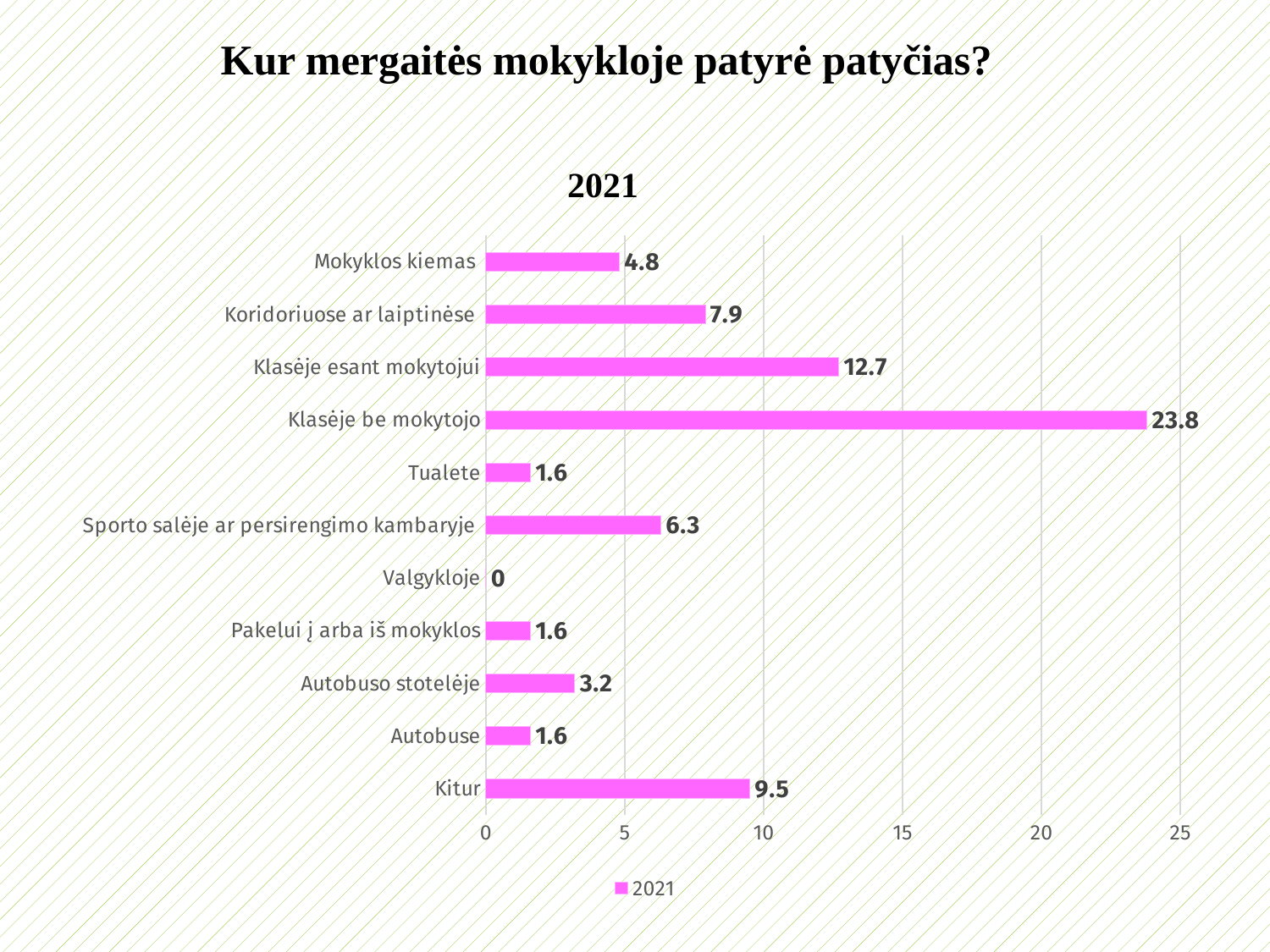

# Kur mergaitės mokykloje patyrė patyčias?
2021

### Chart

| Category | 2021 |
|---|---|
| Kitur | 9.5 |
| Autobuse | 1.6 |
| Autobuso stotelėje | 3.2 |
| Pakelui į arba iš mokyklos | 1.6 |
| Valgykloje | 0.0 |
| Sporto salėje ar persirengimo kambaryje  | 6.3 |
| Tualete | 1.6 |
| Klasėje be mokytojo | 23.8 |
| Klasėje esant mokytojui | 12.7 |
| Koridoriuose ar laiptinėse  | 7.9 |
| Mokyklos kiemas  | 4.8 |